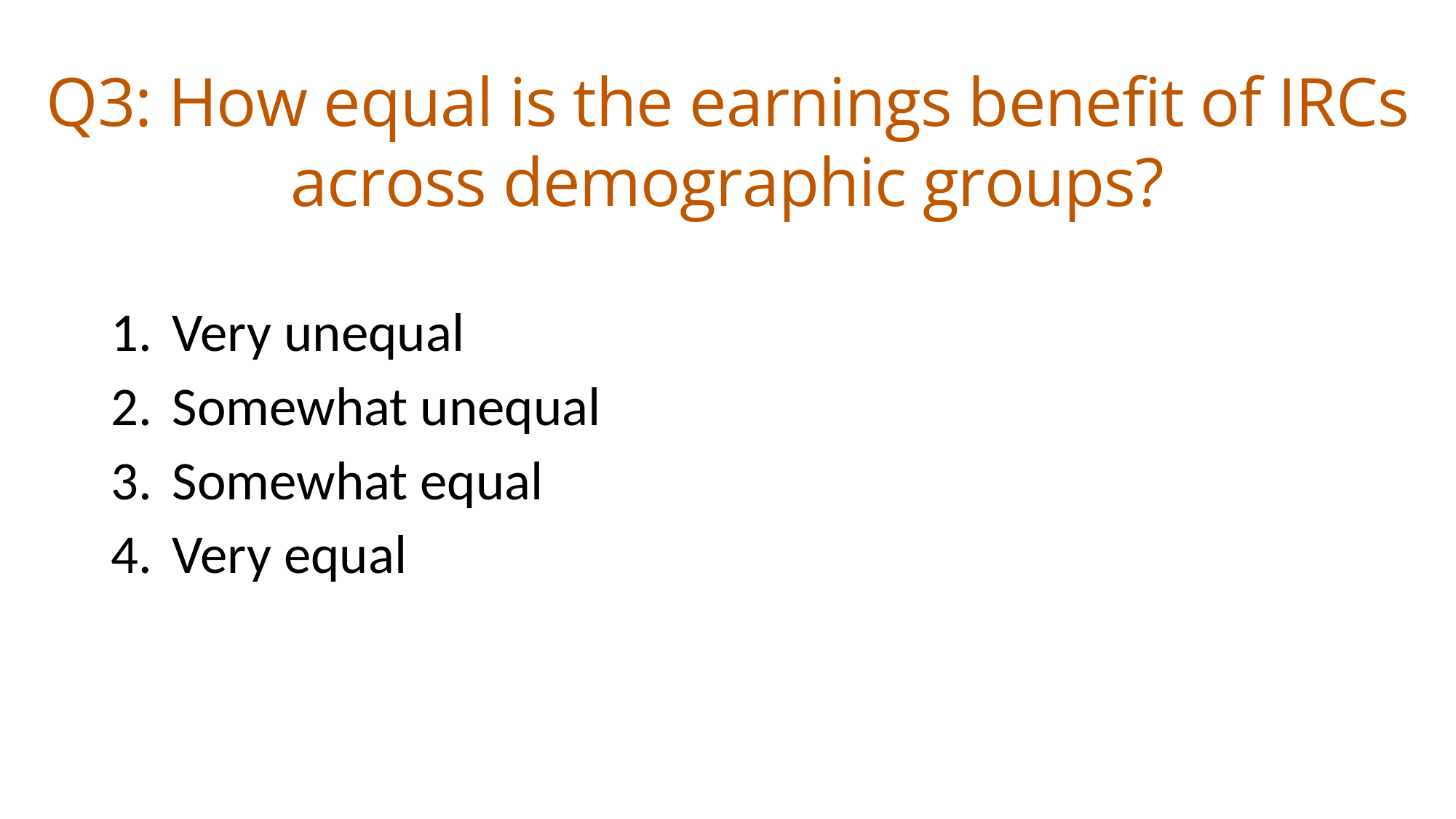

Q3: How equal is the earnings benefit of IRCs across demographic groups?

Very unequal
Somewhat unequal
Somewhat equal
Very equal